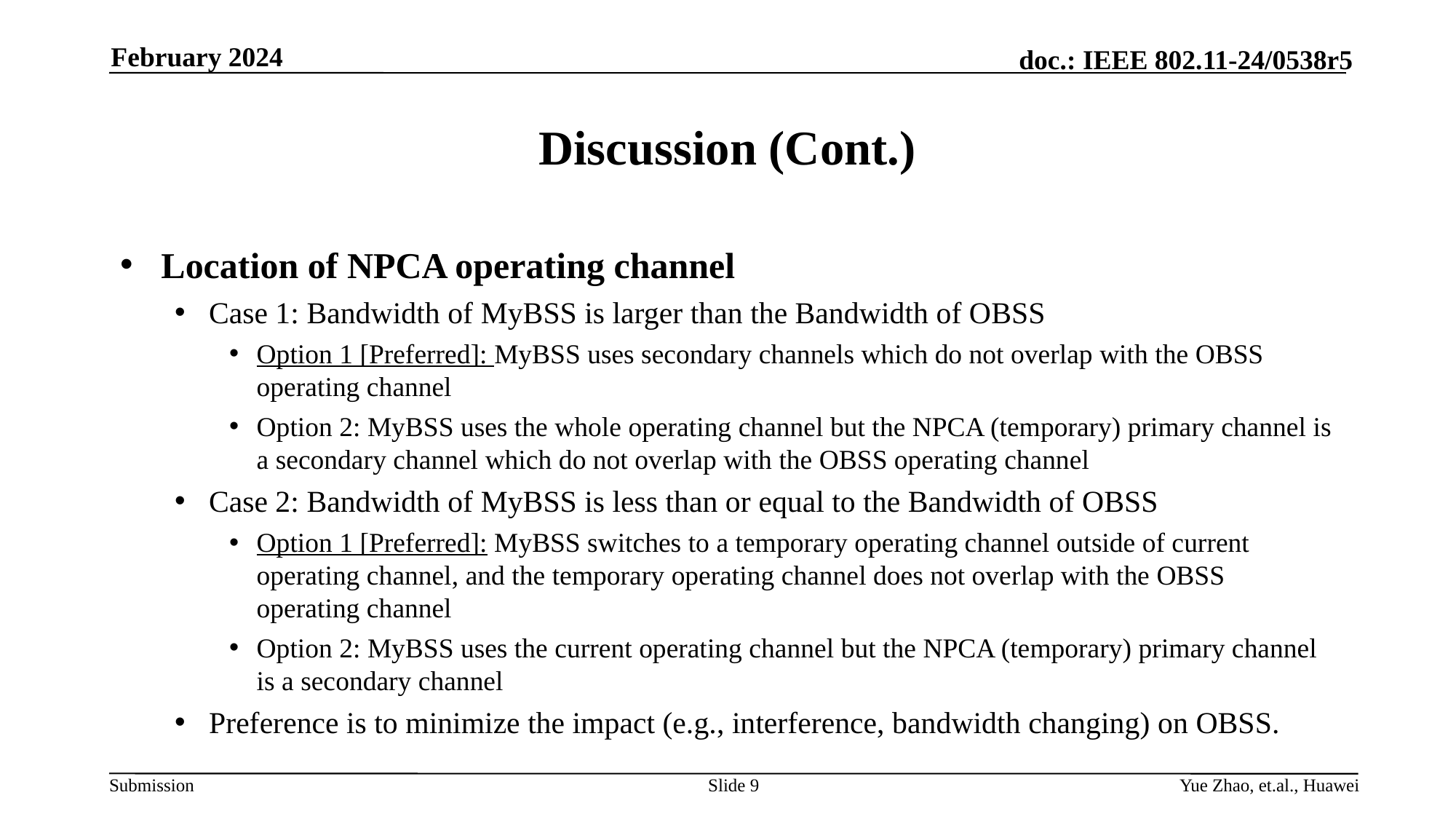

February 2024
# Discussion (Cont.)
Location of NPCA operating channel
Case 1: Bandwidth of MyBSS is larger than the Bandwidth of OBSS
Option 1 [Preferred]: MyBSS uses secondary channels which do not overlap with the OBSS operating channel
Option 2: MyBSS uses the whole operating channel but the NPCA (temporary) primary channel is a secondary channel which do not overlap with the OBSS operating channel
Case 2: Bandwidth of MyBSS is less than or equal to the Bandwidth of OBSS
Option 1 [Preferred]: MyBSS switches to a temporary operating channel outside of current operating channel, and the temporary operating channel does not overlap with the OBSS operating channel
Option 2: MyBSS uses the current operating channel but the NPCA (temporary) primary channel is a secondary channel
Preference is to minimize the impact (e.g., interference, bandwidth changing) on OBSS.
Slide 9
Yue Zhao, et.al., Huawei